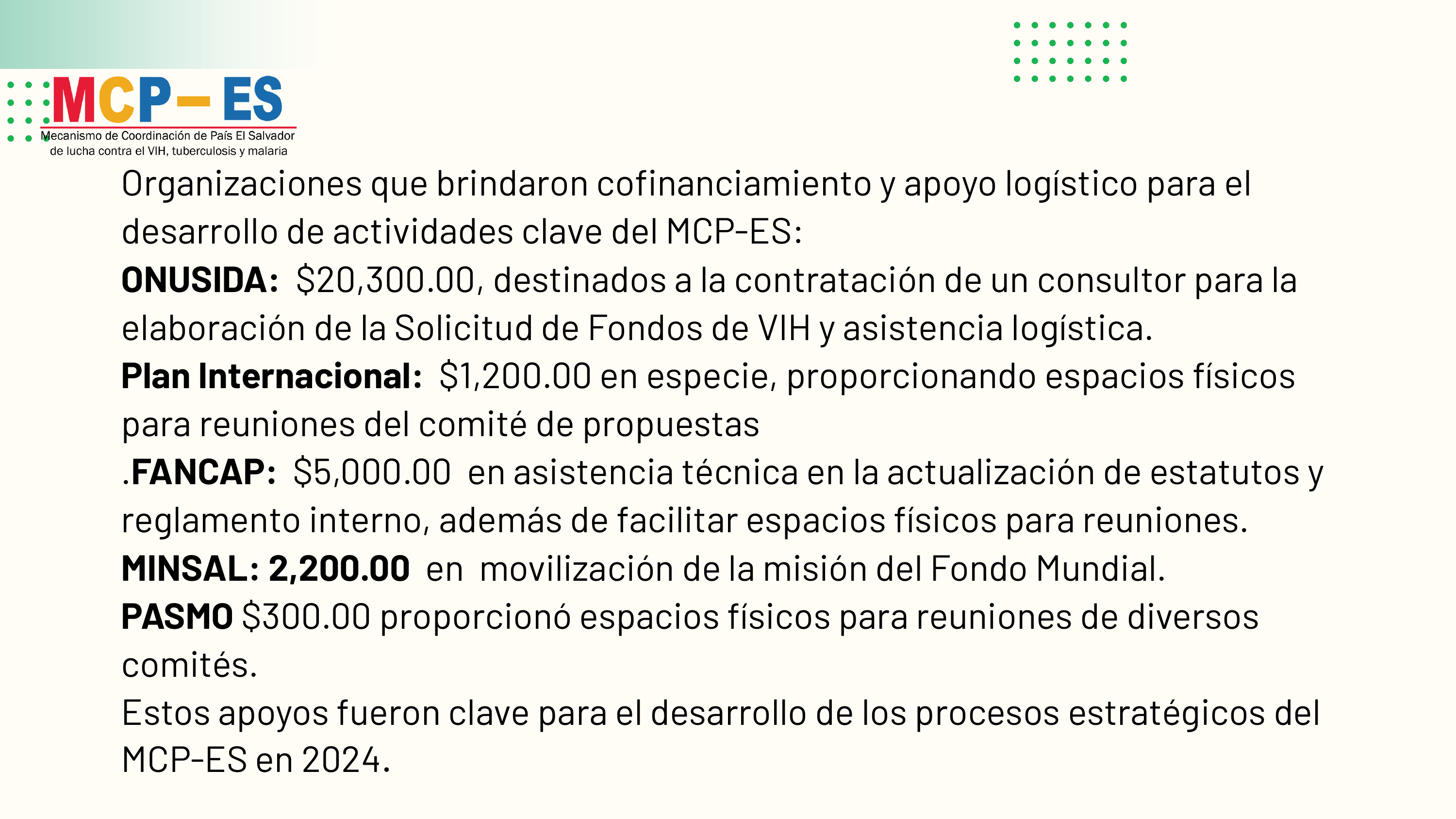

Organizaciones que brindaron cofinanciamiento y apoyo logístico para el desarrollo de actividades clave del MCP-ES:
ONUSIDA:  $20,300.00, destinados a la contratación de un consultor para la elaboración de la Solicitud de Fondos de VIH y asistencia logística.
Plan Internacional:  $1,200.00 en especie, proporcionando espacios físicos para reuniones del comité de propuestas
.FANCAP:  $5,000.00  en asistencia técnica en la actualización de estatutos y reglamento interno, además de facilitar espacios físicos para reuniones.
MINSAL: 2,200.00  en  movilización de la misión del Fondo Mundial.
PASMO $300.00 proporcionó espacios físicos para reuniones de diversos comités.
Estos apoyos fueron clave para el desarrollo de los procesos estratégicos del MCP-ES en 2024.